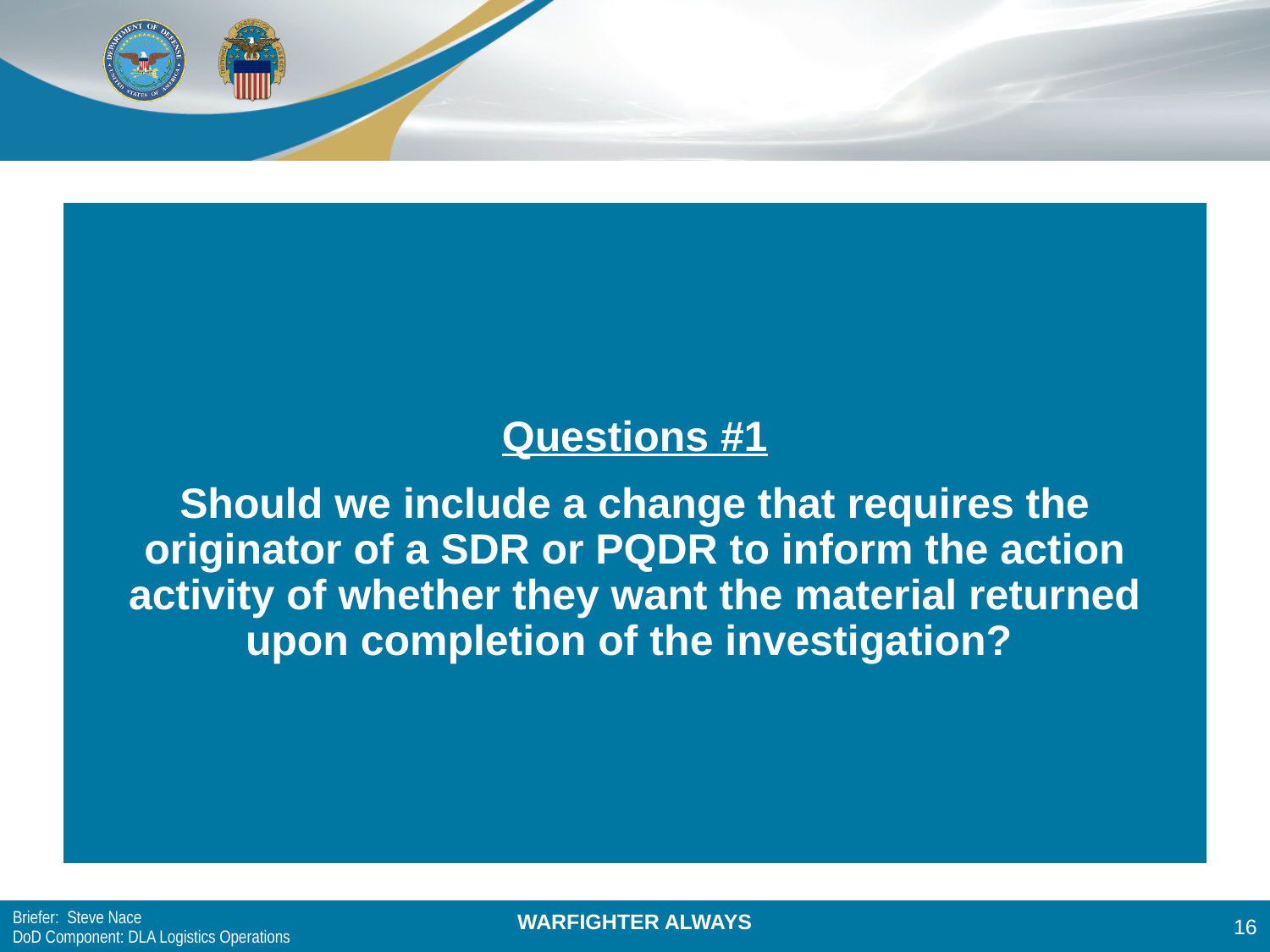

Questions #1
Should we include a change that requires the originator of a SDR or PQDR to inform the action activity of whether they want the material returned upon completion of the investigation?

Briefer:  Steve Nace
DoD Component: DLA Logistics Operations

16